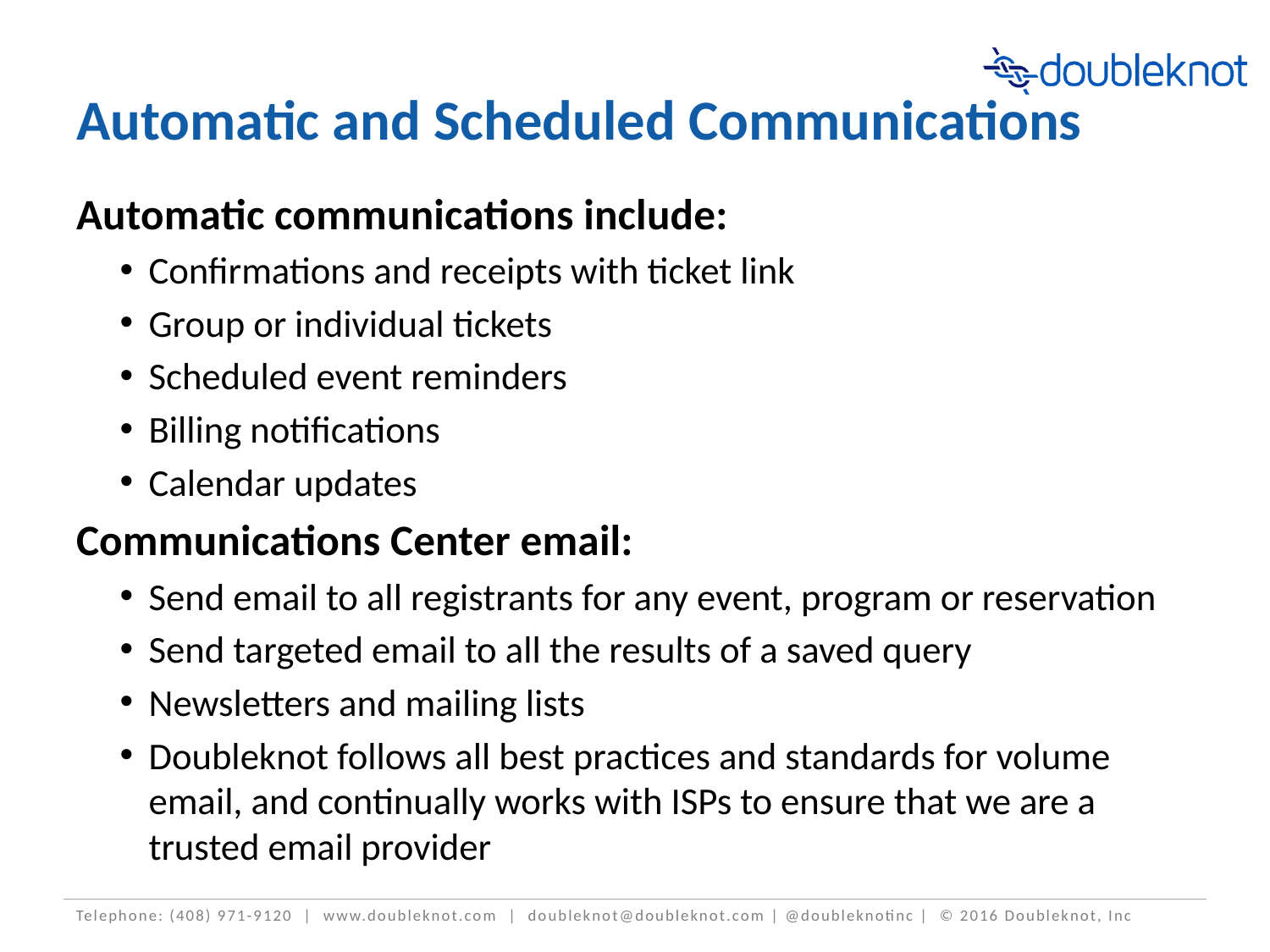

# Automatic and Scheduled Communications
Automatic communications include:
Confirmations and receipts with ticket link
Group or individual tickets
Scheduled event reminders
Billing notifications
Calendar updates
Communications Center email:
Send email to all registrants for any event, program or reservation
Send targeted email to all the results of a saved query
Newsletters and mailing lists
Doubleknot follows all best practices and standards for volume email, and continually works with ISPs to ensure that we are a trusted email provider